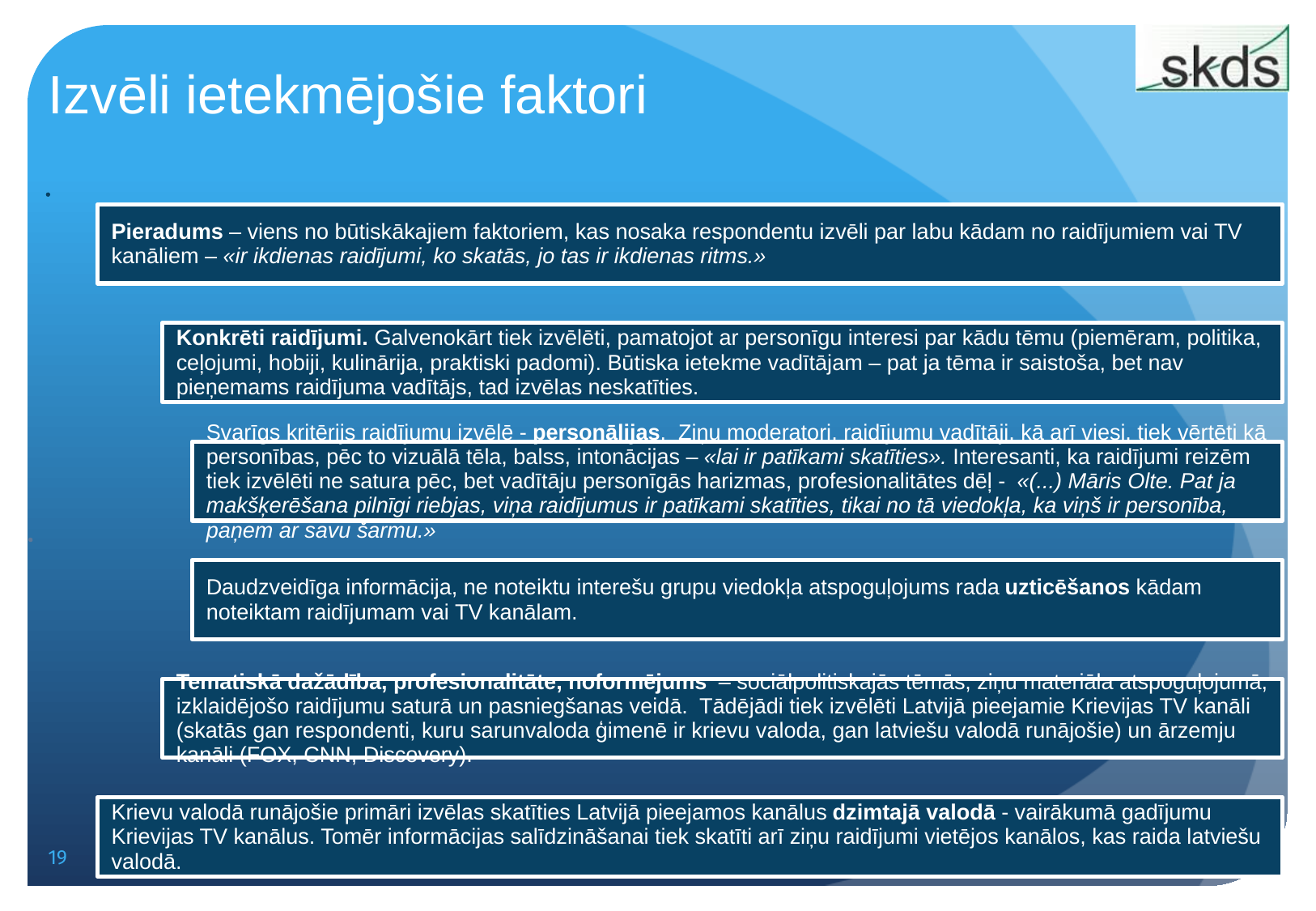

# Izvēli ietekmējošie faktori
Pieradums – viens no būtiskākajiem faktoriem, kas nosaka respondentu izvēli par labu kādam no raidījumiem vai TV kanāliem – «ir ikdienas raidījumi, ko skatās, jo tas ir ikdienas ritms.»
Svarīgs kritērijs raidījumu izvēlē - personālijas.  Ziņu moderatori, raidījumu vadītāji, kā arī viesi, tiek vērtēti kā personības, pēc to vizuālā tēla, balss, intonācijas – «lai ir patīkami skatīties». Interesanti, ka raidījumi reizēm tiek izvēlēti ne satura pēc, bet vadītāju personīgās harizmas, profesionalitātes dēļ -  «(...) Māris Olte. Pat ja makšķerēšana pilnīgi riebjas, viņa raidījumus ir patīkami skatīties, tikai no tā viedokļa, ka viņš ir personība, paņem ar savu šarmu.»
Konkrēti raidījumi. Galvenokārt tiek izvēlēti, pamatojot ar personīgu interesi par kādu tēmu (piemēram, politika, ceļojumi, hobiji, kulinārija, praktiski padomi). Būtiska ietekme vadītājam – pat ja tēma ir saistoša, bet nav pieņemams raidījuma vadītājs, tad izvēlas neskatīties.
Daudzveidīga informācija, ne noteiktu interešu grupu viedokļa atspoguļojums rada uzticēšanos kādam noteiktam raidījumam vai TV kanālam.
Tematiskā dažādība, profesionalitāte, noformējums  – sociālpolitiskajās tēmās, ziņu materiāla atspoguļojumā, izklaidējošo raidījumu saturā un pasniegšanas veidā.  Tādējādi tiek izvēlēti Latvijā pieejamie Krievijas TV kanāli (skatās gan respondenti, kuru sarunvaloda ģimenē ir krievu valoda, gan latviešu valodā runājošie) un ārzemju kanāli (FOX, CNN, Discovery).
Krievu valodā runājošie primāri izvēlas skatīties Latvijā pieejamos kanālus dzimtajā valodā - vairākumā gadījumu Krievijas TV kanālus. Tomēr informācijas salīdzināšanai tiek skatīti arī ziņu raidījumi vietējos kanālos, kas raida latviešu valodā.
19